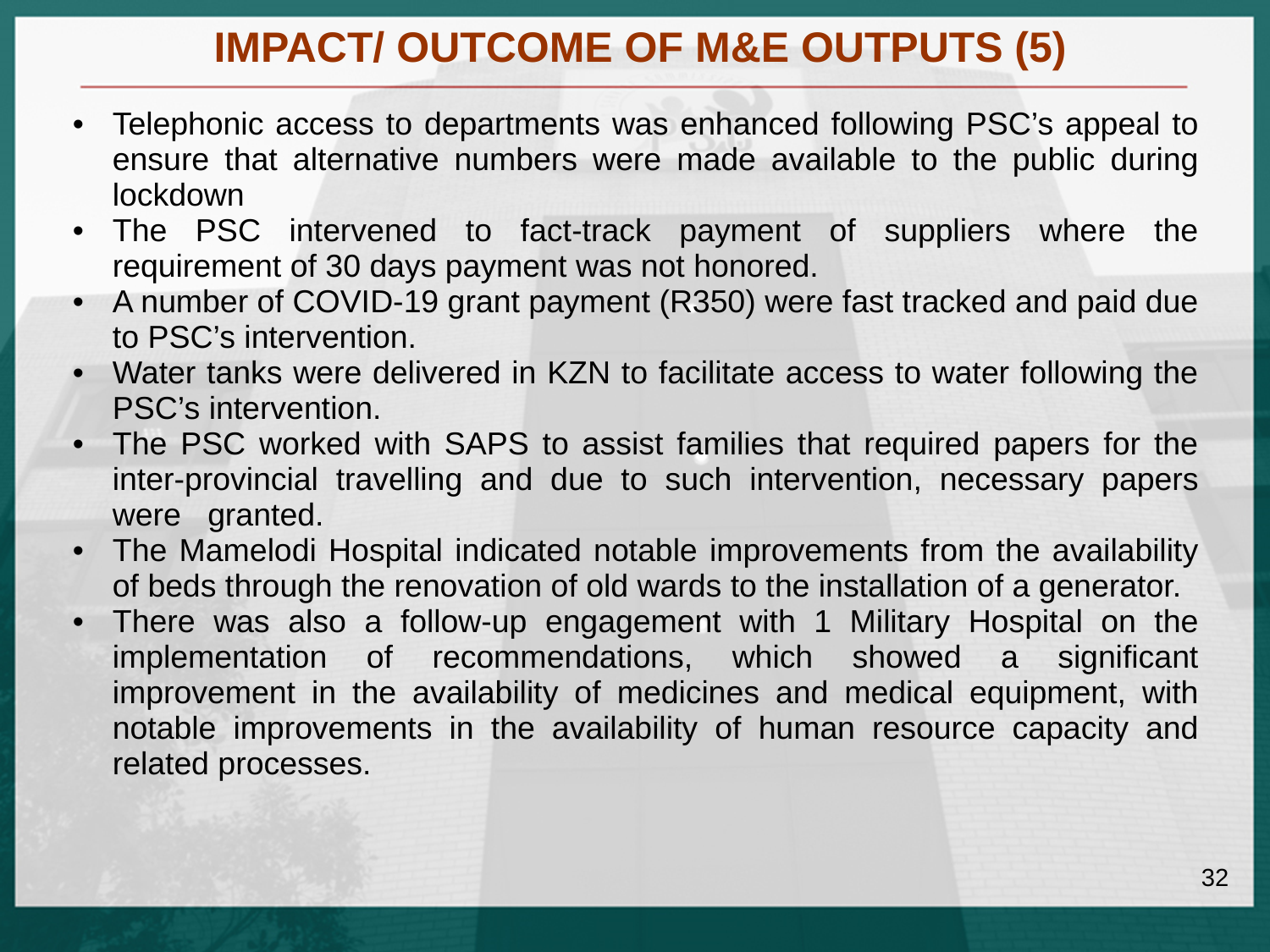

IMPACT/ OUTCOME OF M&E OUTPUTS (5)
| Telephonic access to departments was enhanced following PSC’s appeal to ensure that alternative numbers were made available to the public during lockdown The PSC intervened to fact-track payment of suppliers where the requirement of 30 days payment was not honored. A number of COVID-19 grant payment (R350) were fast tracked and paid due to PSC’s intervention. Water tanks were delivered in KZN to facilitate access to water following the PSC’s intervention. The PSC worked with SAPS to assist families that required papers for the inter-provincial travelling and due to such intervention, necessary papers were granted. The Mamelodi Hospital indicated notable improvements from the availability of beds through the renovation of old wards to the installation of a generator. There was also a follow-up engagement with 1 Military Hospital on the implementation of recommendations, which showed a significant improvement in the availability of medicines and medical equipment, with notable improvements in the availability of human resource capacity and related processes. |
| --- |
32